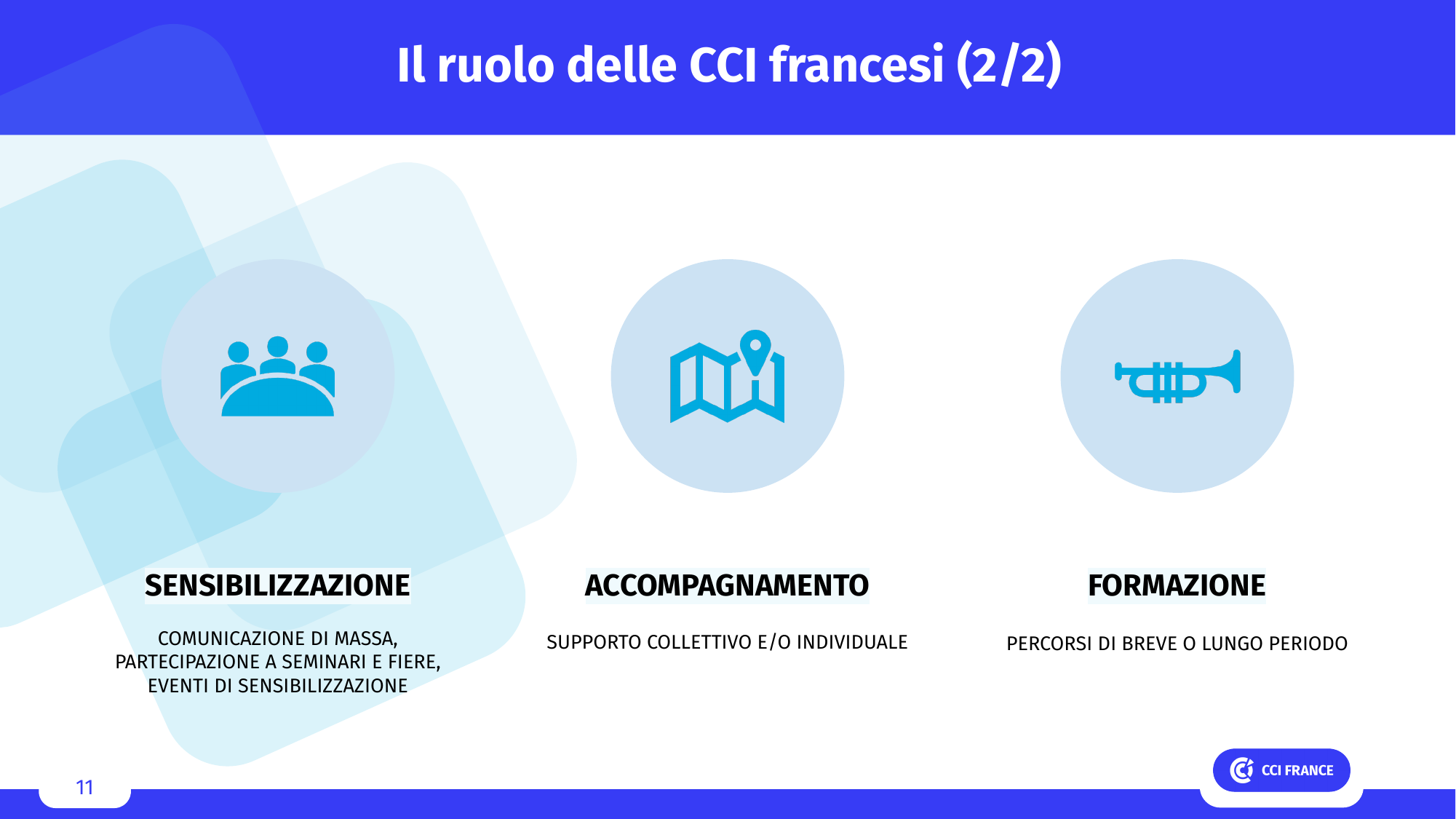

# Il ruolo delle CCI francesi (2/2)
Sensibilizzazione
comunicazione di massa, partecipazione a SEMINARI e fiere, eventi di sensibilizzazione
Accompagnamento
Supporto collettivo e/o individuale
Formazione
Percorsi di breve o lungo periodo
11